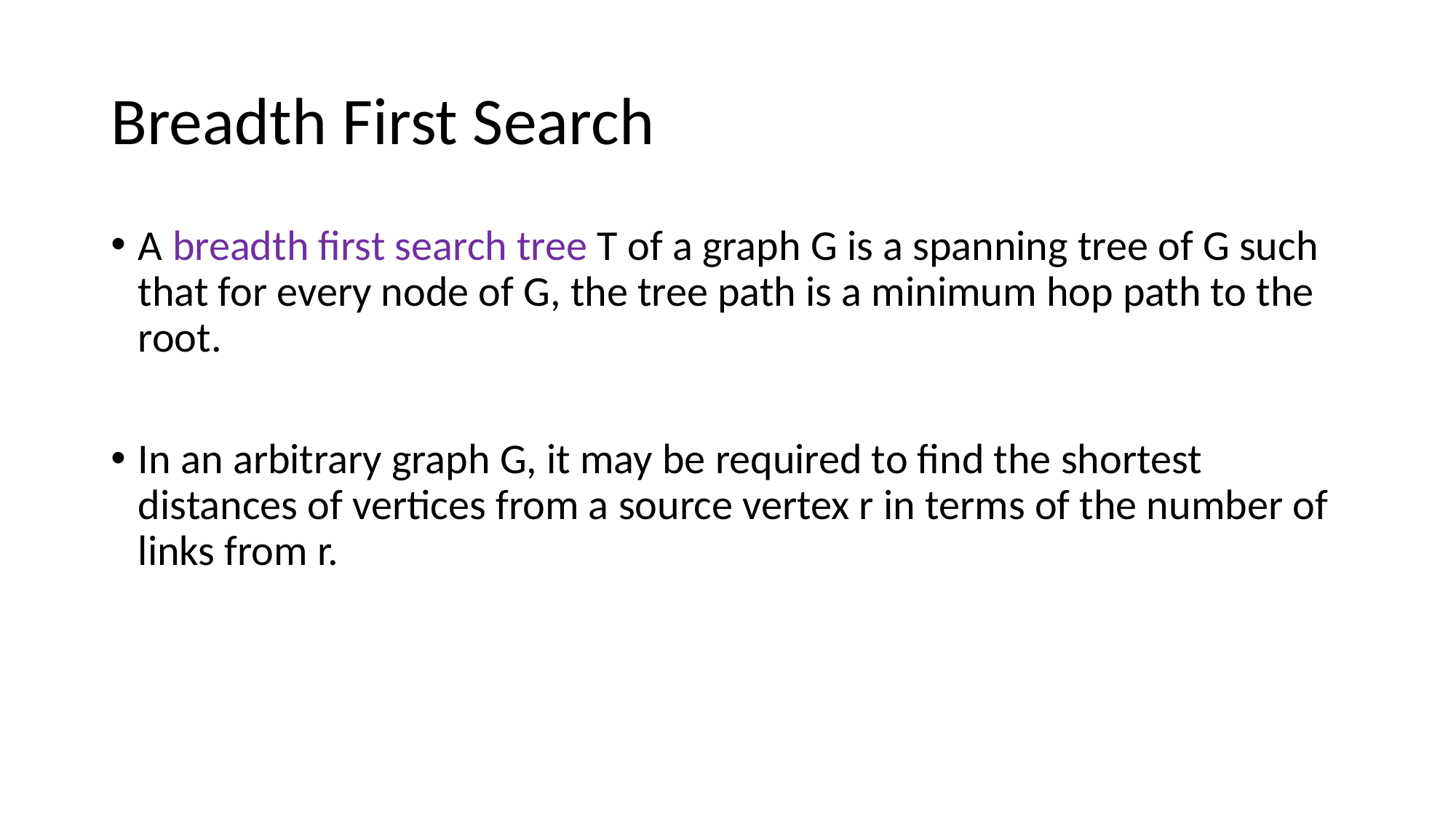

# Breadth First Search
A breadth first search tree T of a graph G is a spanning tree of G such that for every node of G, the tree path is a minimum hop path to the root.

In an arbitrary graph G, it may be required to find the shortest distances of vertices from a source vertex r in terms of the number of links from r.